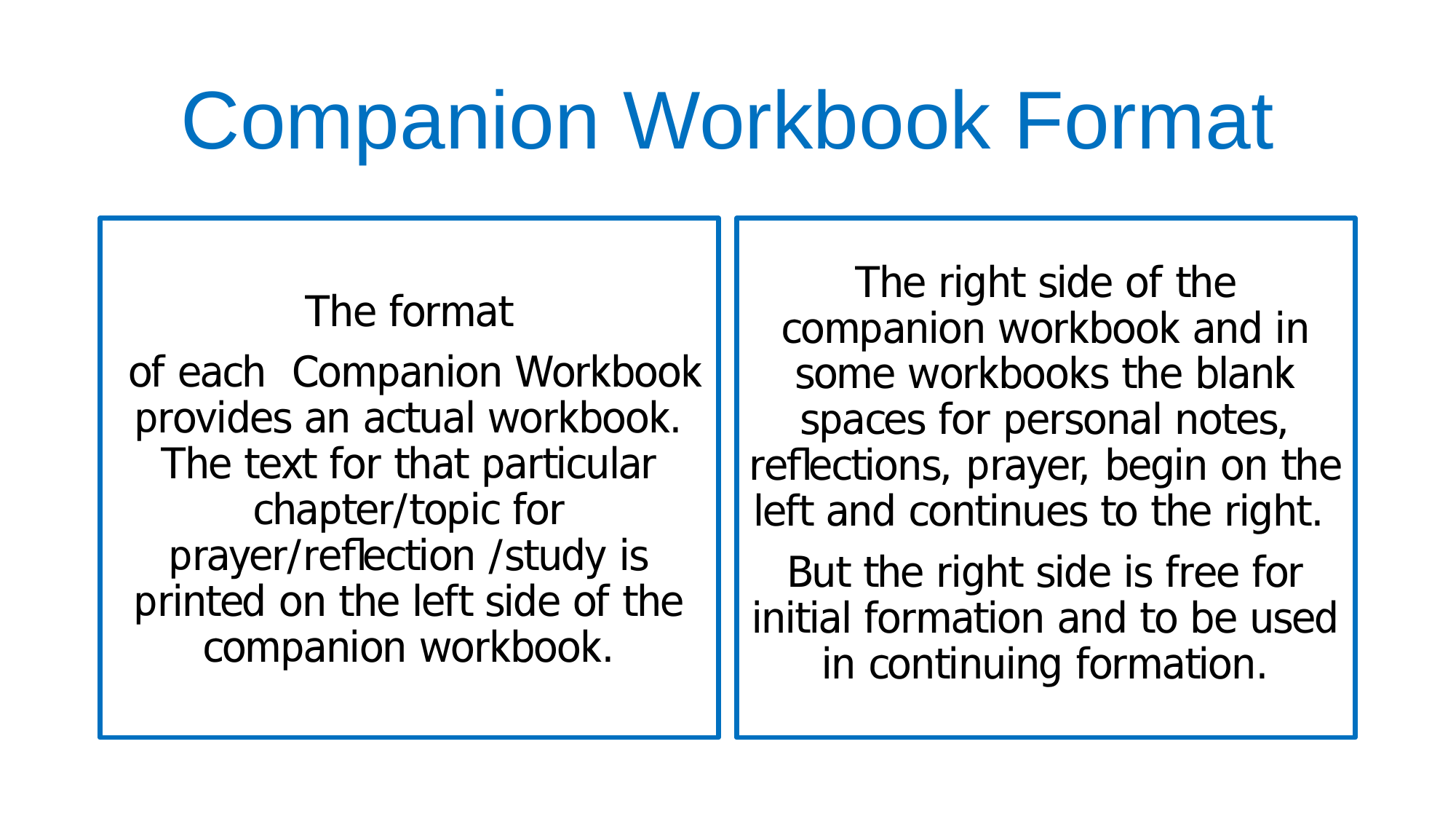

# Companion Workbook Format

The format
 of each  Companion Workbook provides an actual workbook. The text for that particular chapter/topic for prayer/reflection /study is printed on the left side of the companion workbook.

The right side of the companion workbook and in some workbooks the blank spaces for personal notes, reflections, prayer, begin on the left and continues to the right.
But the right side is free for initial formation and to be used in continuing formation.